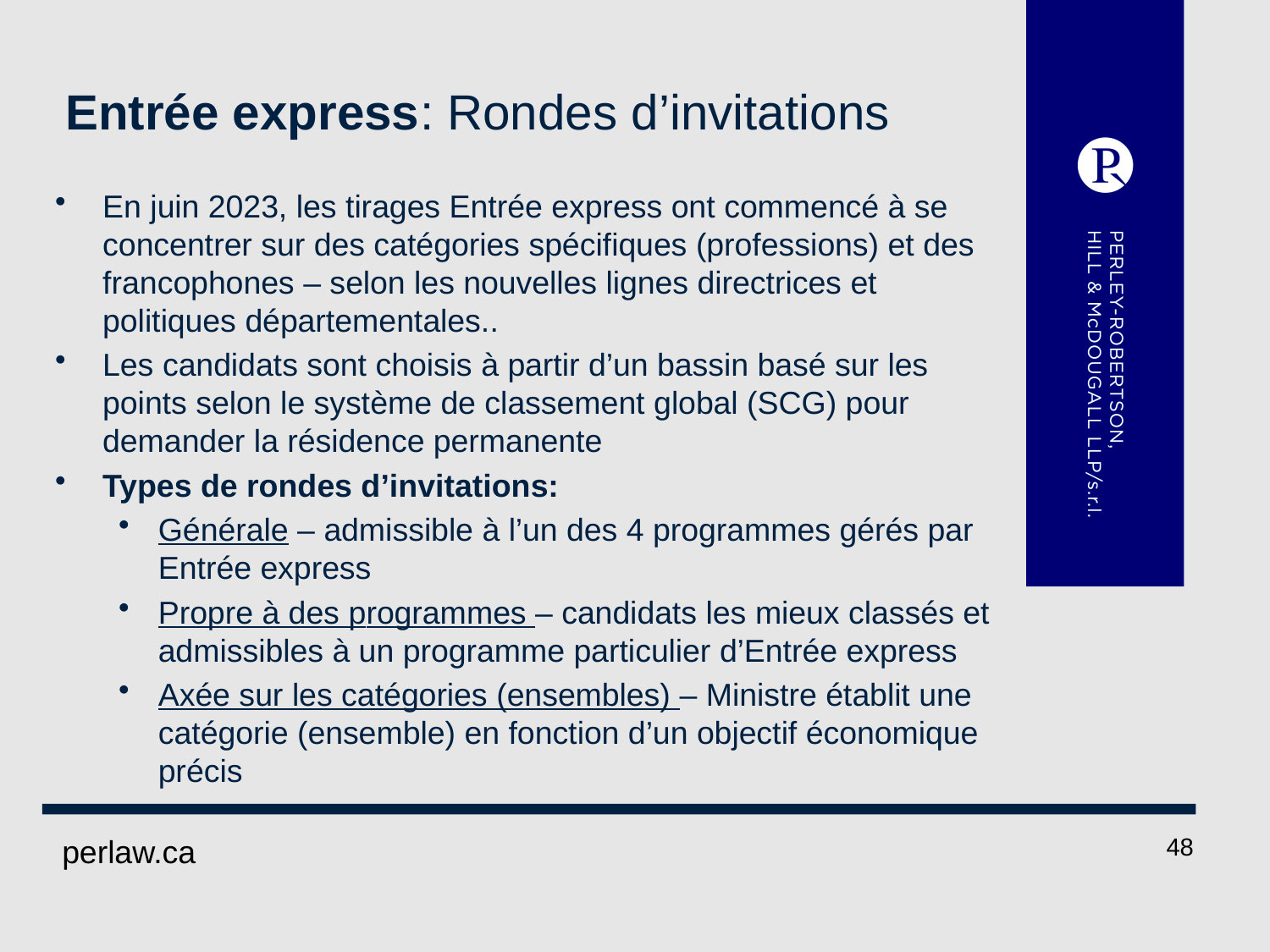

# Entrée express: Rondes d’invitations
En juin 2023, les tirages Entrée express ont commencé à se concentrer sur des catégories spécifiques (professions) et des francophones – selon les nouvelles lignes directrices et politiques départementales..
Les candidats sont choisis à partir d’un bassin basé sur les points selon le système de classement global (SCG) pour demander la résidence permanente
Types de rondes d’invitations:
Générale – admissible à l’un des 4 programmes gérés par Entrée express
Propre à des programmes – candidats les mieux classés et admissibles à un programme particulier d’Entrée express
Axée sur les catégories (ensembles) – Ministre établit une catégorie (ensemble) en fonction d’un objectif économique précis
 perlaw.ca
48